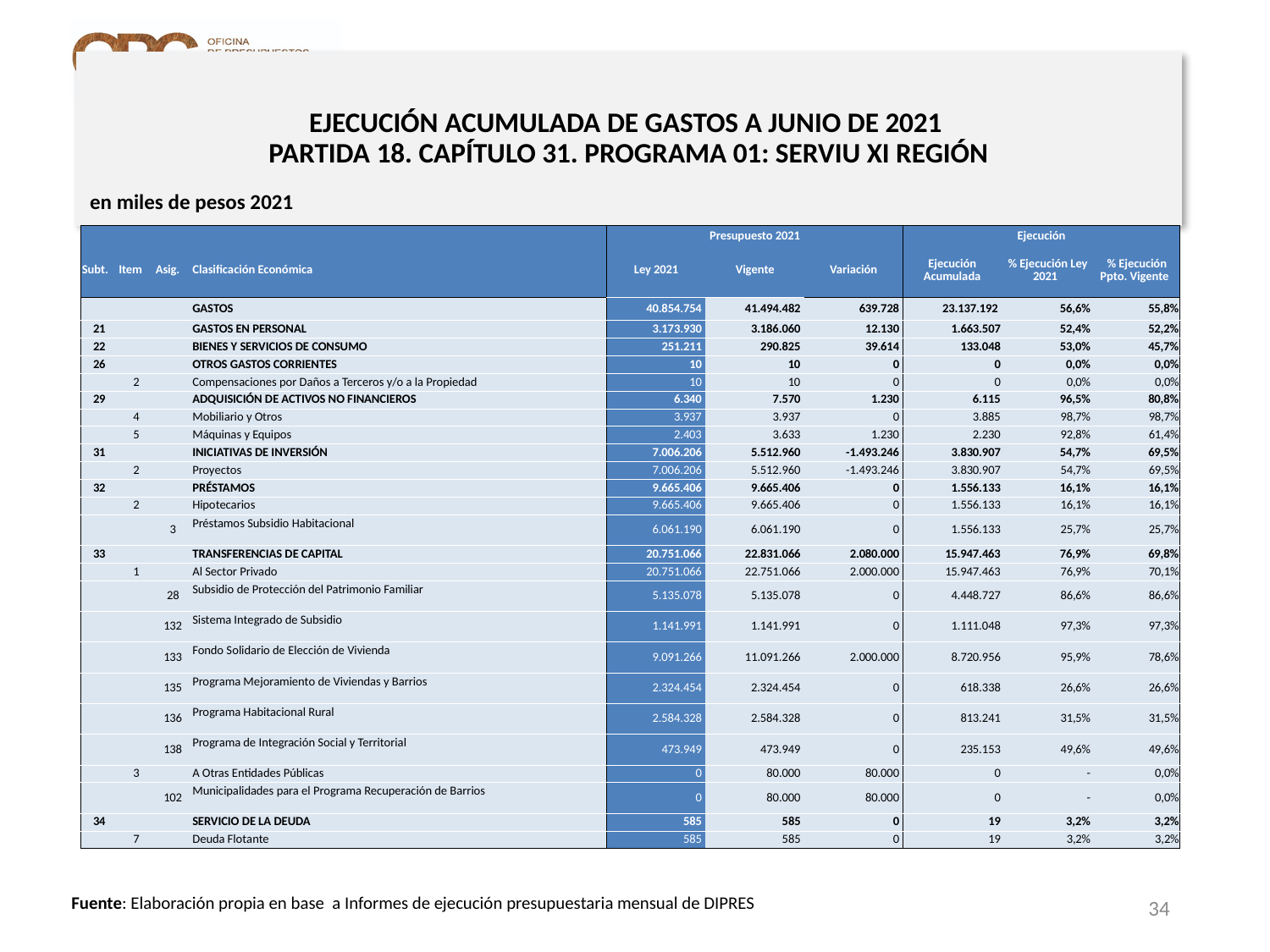

# EJECUCIÓN ACUMULADA DE GASTOS A JUNIO DE 2021 PARTIDA 18. CAPÍTULO 31. PROGRAMA 01: SERVIU XI REGIÓN
en miles de pesos 2021
|  |  |  |  | Presupuesto 2021 |  |  | Ejecución |  |  |
| --- | --- | --- | --- | --- | --- | --- | --- | --- | --- |
| Subt. | Item | Asig. | Clasificación Económica | Ley 2021 | Vigente | Variación | Ejecución Acumulada | % Ejecución Ley 2021 | % Ejecución Ppto. Vigente |
|  |  |  | GASTOS | 40.854.754 | 41.494.482 | 639.728 | 23.137.192 | 56,6% | 55,8% |
| 21 |  |  | GASTOS EN PERSONAL | 3.173.930 | 3.186.060 | 12.130 | 1.663.507 | 52,4% | 52,2% |
| 22 |  |  | BIENES Y SERVICIOS DE CONSUMO | 251.211 | 290.825 | 39.614 | 133.048 | 53,0% | 45,7% |
| 26 |  |  | OTROS GASTOS CORRIENTES | 10 | 10 | 0 | 0 | 0,0% | 0,0% |
|  | 2 |  | Compensaciones por Daños a Terceros y/o a la Propiedad | 10 | 10 | 0 | 0 | 0,0% | 0,0% |
| 29 |  |  | ADQUISICIÓN DE ACTIVOS NO FINANCIEROS | 6.340 | 7.570 | 1.230 | 6.115 | 96,5% | 80,8% |
|  | 4 |  | Mobiliario y Otros | 3.937 | 3.937 | 0 | 3.885 | 98,7% | 98,7% |
|  | 5 |  | Máquinas y Equipos | 2.403 | 3.633 | 1.230 | 2.230 | 92,8% | 61,4% |
| 31 |  |  | INICIATIVAS DE INVERSIÓN | 7.006.206 | 5.512.960 | -1.493.246 | 3.830.907 | 54,7% | 69,5% |
|  | 2 |  | Proyectos | 7.006.206 | 5.512.960 | -1.493.246 | 3.830.907 | 54,7% | 69,5% |
| 32 |  |  | PRÉSTAMOS | 9.665.406 | 9.665.406 | 0 | 1.556.133 | 16,1% | 16,1% |
|  | 2 |  | Hipotecarios | 9.665.406 | 9.665.406 | 0 | 1.556.133 | 16,1% | 16,1% |
|  |  | 3 | Préstamos Subsidio Habitacional | 6.061.190 | 6.061.190 | 0 | 1.556.133 | 25,7% | 25,7% |
| 33 |  |  | TRANSFERENCIAS DE CAPITAL | 20.751.066 | 22.831.066 | 2.080.000 | 15.947.463 | 76,9% | 69,8% |
|  | 1 |  | Al Sector Privado | 20.751.066 | 22.751.066 | 2.000.000 | 15.947.463 | 76,9% | 70,1% |
|  |  | 28 | Subsidio de Protección del Patrimonio Familiar | 5.135.078 | 5.135.078 | 0 | 4.448.727 | 86,6% | 86,6% |
|  |  | 132 | Sistema Integrado de Subsidio | 1.141.991 | 1.141.991 | 0 | 1.111.048 | 97,3% | 97,3% |
|  |  | 133 | Fondo Solidario de Elección de Vivienda | 9.091.266 | 11.091.266 | 2.000.000 | 8.720.956 | 95,9% | 78,6% |
|  |  | 135 | Programa Mejoramiento de Viviendas y Barrios | 2.324.454 | 2.324.454 | 0 | 618.338 | 26,6% | 26,6% |
|  |  | 136 | Programa Habitacional Rural | 2.584.328 | 2.584.328 | 0 | 813.241 | 31,5% | 31,5% |
|  |  | 138 | Programa de Integración Social y Territorial | 473.949 | 473.949 | 0 | 235.153 | 49,6% | 49,6% |
|  | 3 |  | A Otras Entidades Públicas | 0 | 80.000 | 80.000 | 0 | - | 0,0% |
|  |  | 102 | Municipalidades para el Programa Recuperación de Barrios | 0 | 80.000 | 80.000 | 0 | - | 0,0% |
| 34 |  |  | SERVICIO DE LA DEUDA | 585 | 585 | 0 | 19 | 3,2% | 3,2% |
|  | 7 |  | Deuda Flotante | 585 | 585 | 0 | 19 | 3,2% | 3,2% |
34